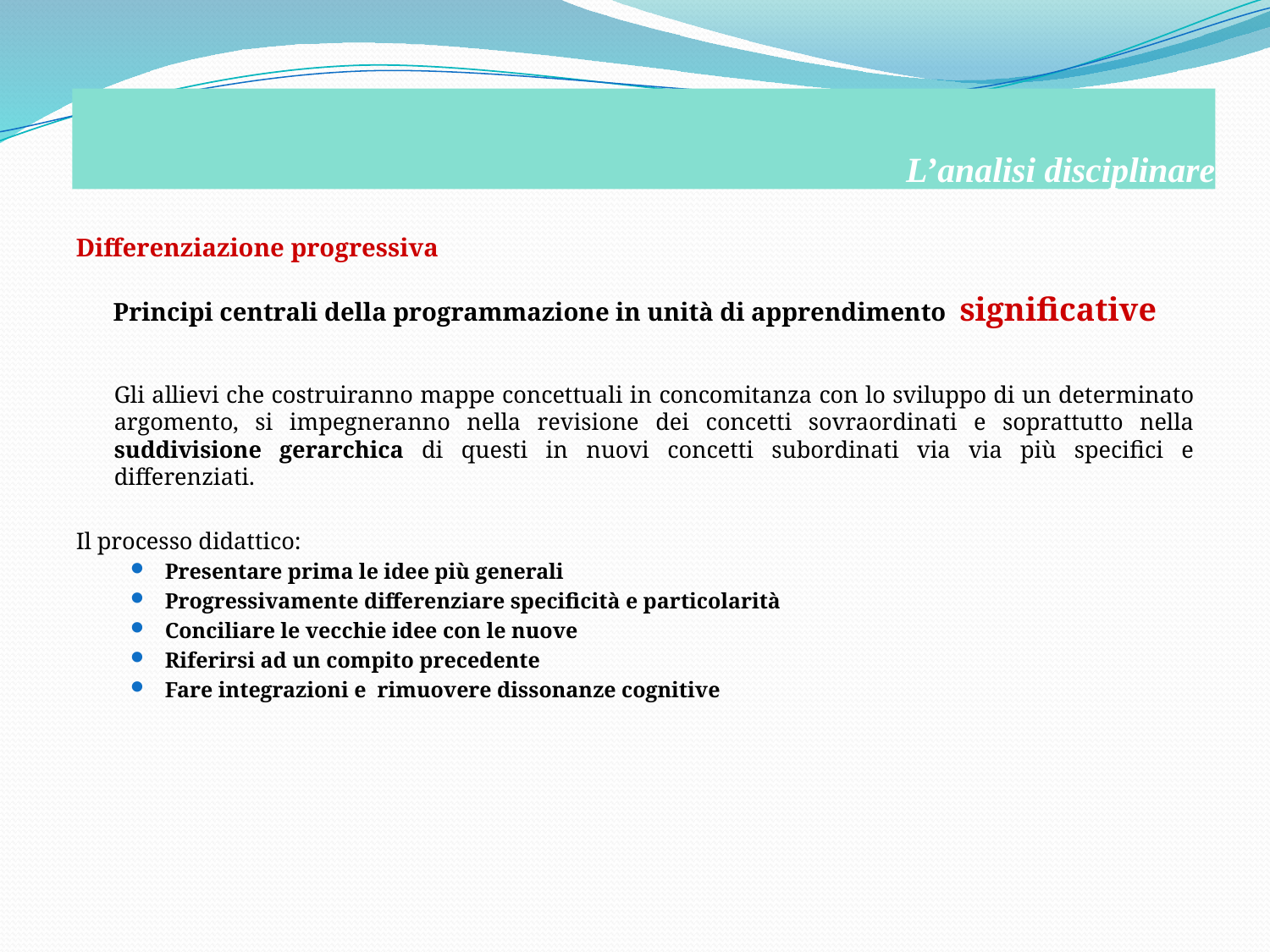

# L’analisi disciplinare
Differenziazione progressiva
Principi centrali della programmazione in unità di apprendimento significative

	Gli allievi che costruiranno mappe concettuali in concomitanza con lo sviluppo di un determinato argomento, si impegneranno nella revisione dei concetti sovraordinati e soprattutto nella suddivisione gerarchica di questi in nuovi concetti subordinati via via più specifici e differenziati.

Il processo didattico:
Presentare prima le idee più generali
Progressivamente differenziare specificità e particolarità
Conciliare le vecchie idee con le nuove
Riferirsi ad un compito precedente
Fare integrazioni e  rimuovere dissonanze cognitive